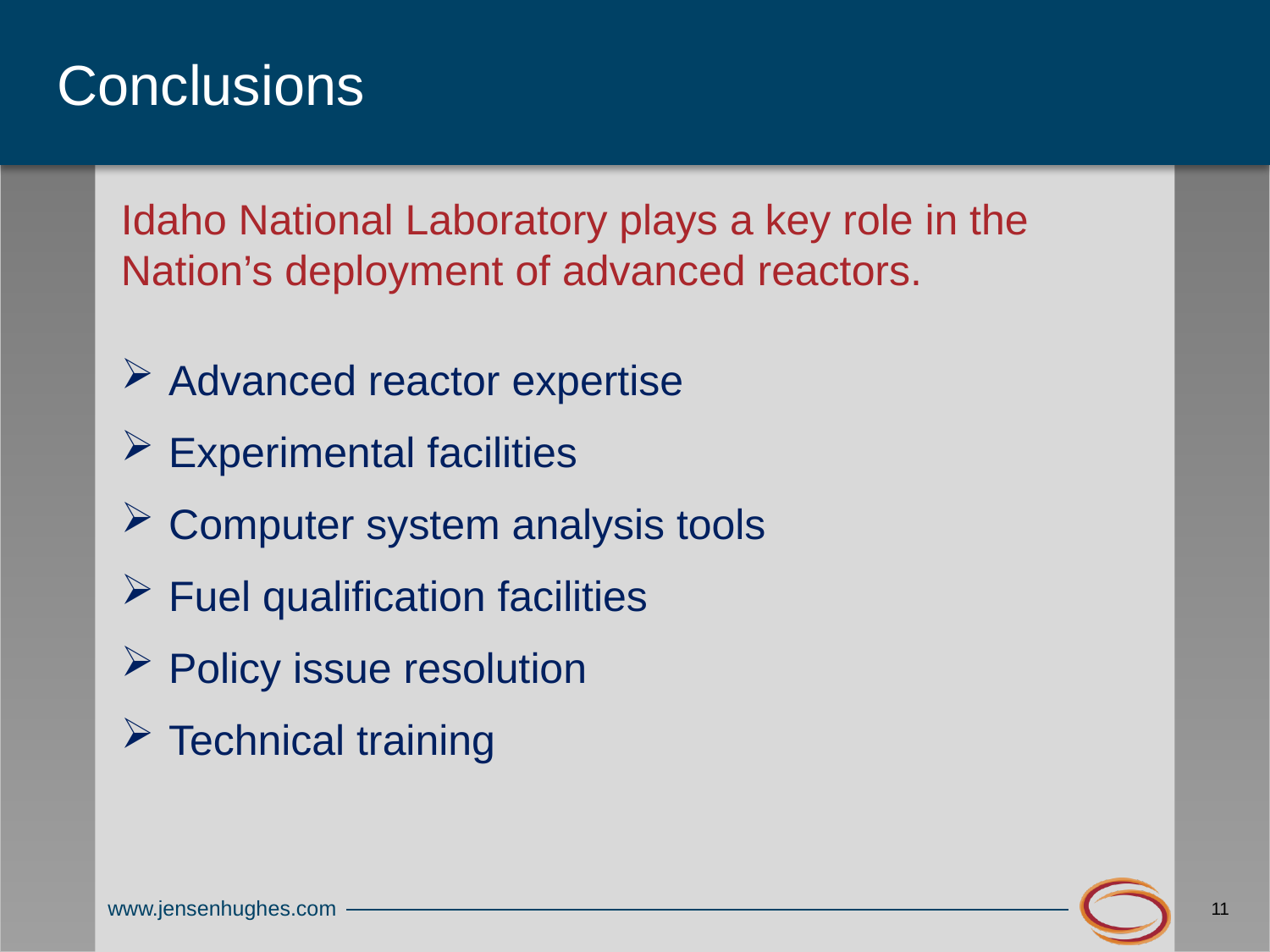

# Conclusions
Idaho National Laboratory plays a key role in the Nation’s deployment of advanced reactors.

Advanced reactor expertise
Experimental facilities
Computer system analysis tools
Fuel qualification facilities
Policy issue resolution
Technical training

11